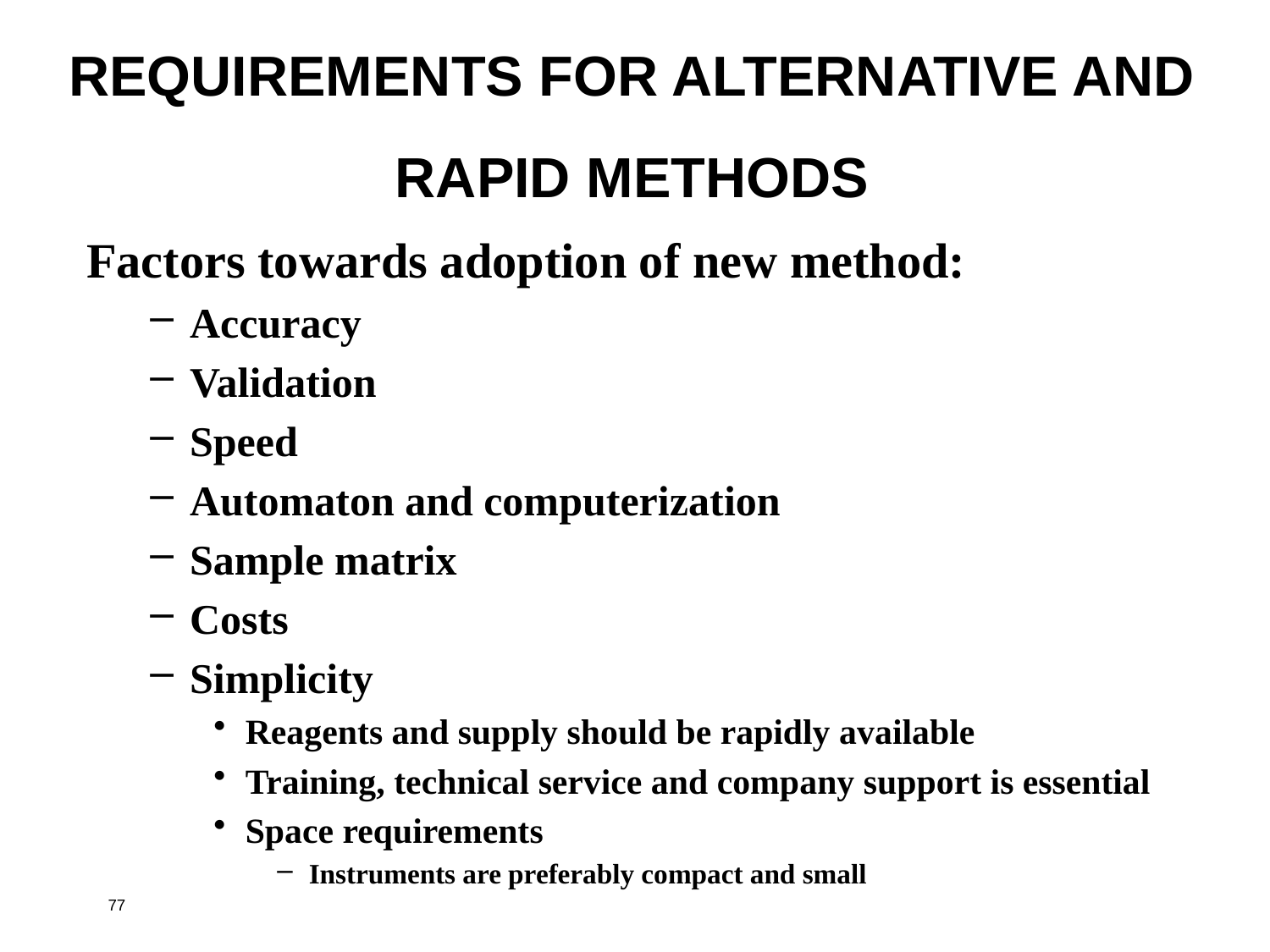

REQUIREMENTS FOR ALTERNATIVE AND RAPID METHODS
Factors towards adoption of new method:
Accuracy
Validation
Speed
Automaton and computerization
Sample matrix
Costs
Simplicity
Reagents and supply should be rapidly available
Training, technical service and company support is essential
Space requirements
Instruments are preferably compact and small
77